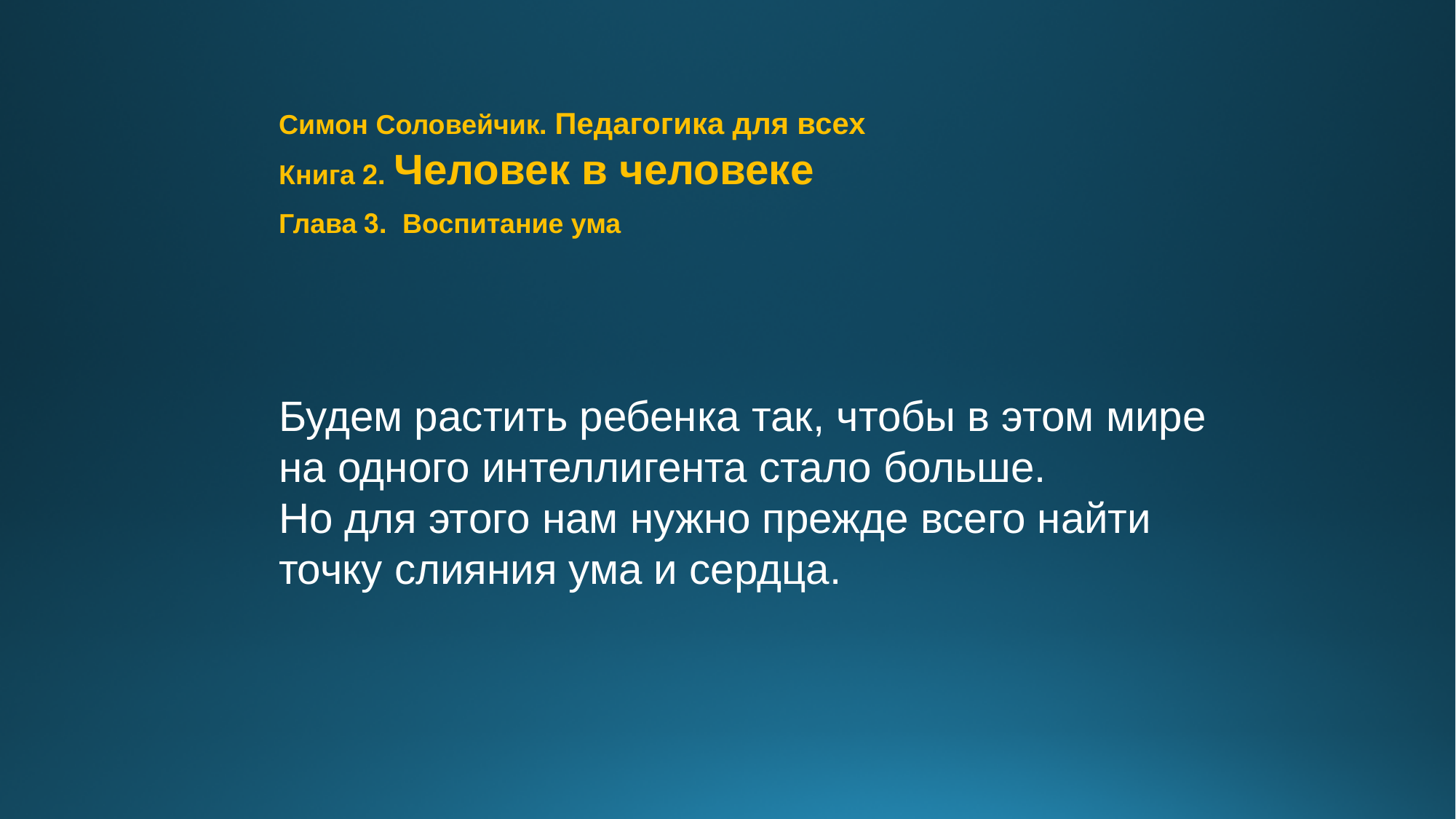

Симон Соловейчик. Педагогика для всех

Книга 2. Человек в человеке

Глава 3.  Воспитание ума

Будем растить ребенка так, чтобы в этом мире на одного интеллигента стало больше.
Но для этого нам нужно прежде всего найти точку слияния ума и сердца.